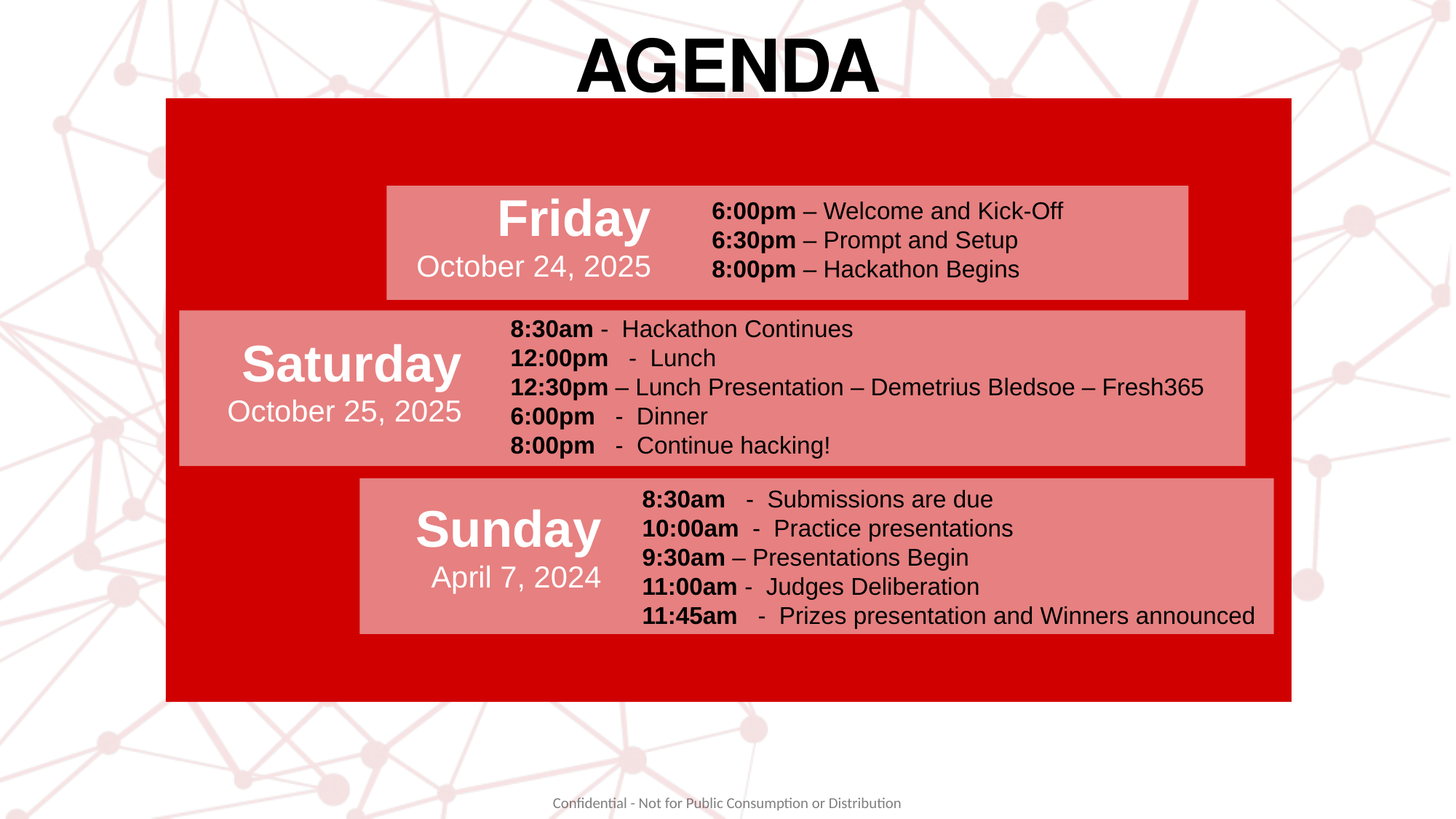

# AGENDA
6:00pm – Welcome and Kick-Off
6:30pm – Prompt and Setup
8:00pm – Hackathon Begins
Friday
October 24, 2025

8:30am -  Hackathon Continues
12:00pm   -  Lunch
12:30pm – Lunch Presentation – Demetrius Bledsoe – Fresh365
6:00pm   -  Dinner
8:00pm   -  Continue hacking!
Saturday
October 25, 2025
8:30am   -  Submissions are due
10:00am  -  Practice presentations
9:30am – Presentations Begin
11:00am -  Judges Deliberation
11:45am   -  Prizes presentation and Winners announced

Sunday
April 7, 2024